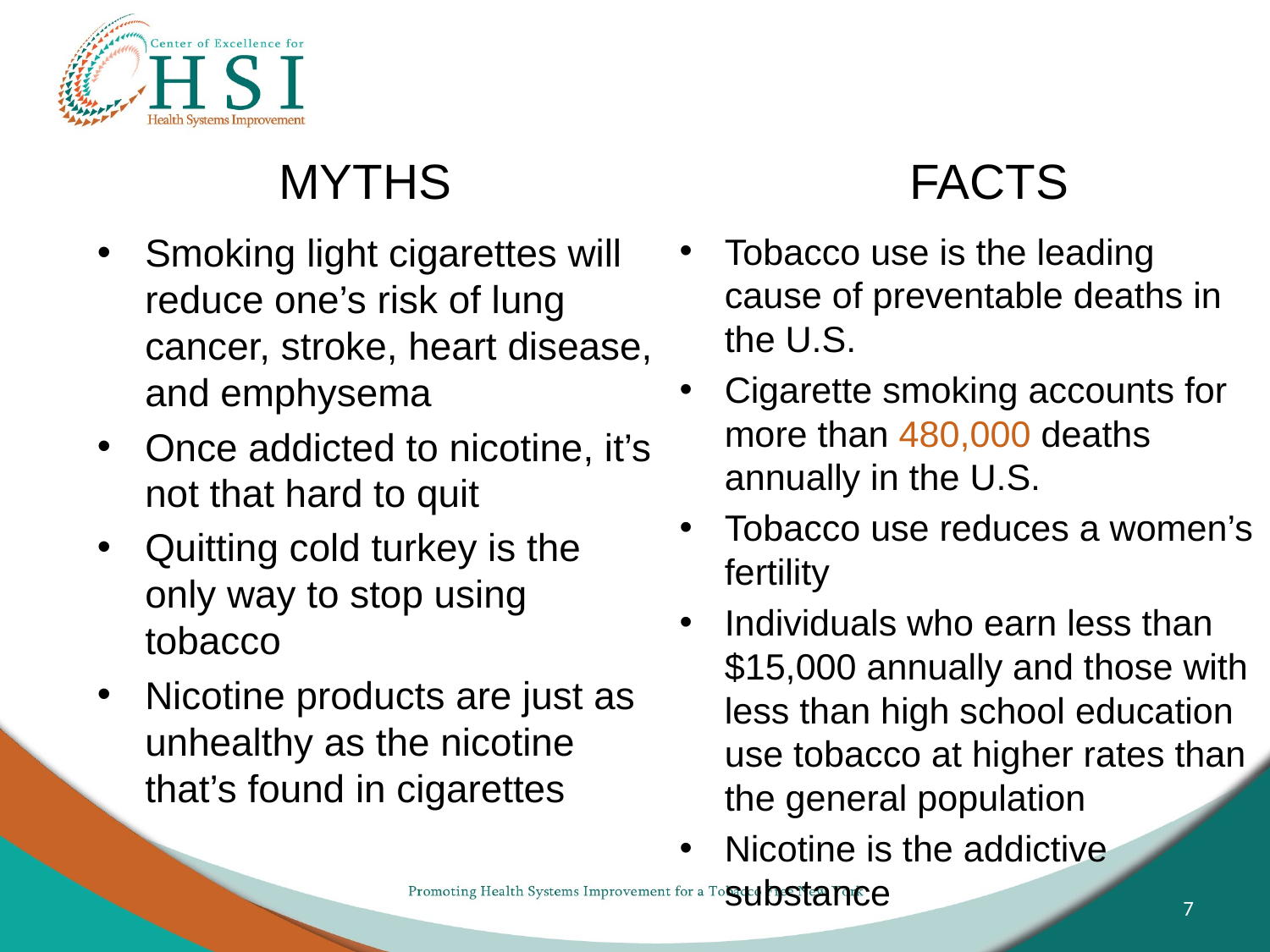

MYTHS
FACTS
Smoking light cigarettes will reduce one’s risk of lung cancer, stroke, heart disease, and emphysema
Once addicted to nicotine, it’s not that hard to quit
Quitting cold turkey is the only way to stop using tobacco
Nicotine products are just as unhealthy as the nicotine that’s found in cigarettes
Tobacco use is the leading cause of preventable deaths in the U.S.
Cigarette smoking accounts for more than 480,000 deaths annually in the U.S.
Tobacco use reduces a women’s fertility
Individuals who earn less than $15,000 annually and those with less than high school education use tobacco at higher rates than the general population
Nicotine is the addictive substance

7